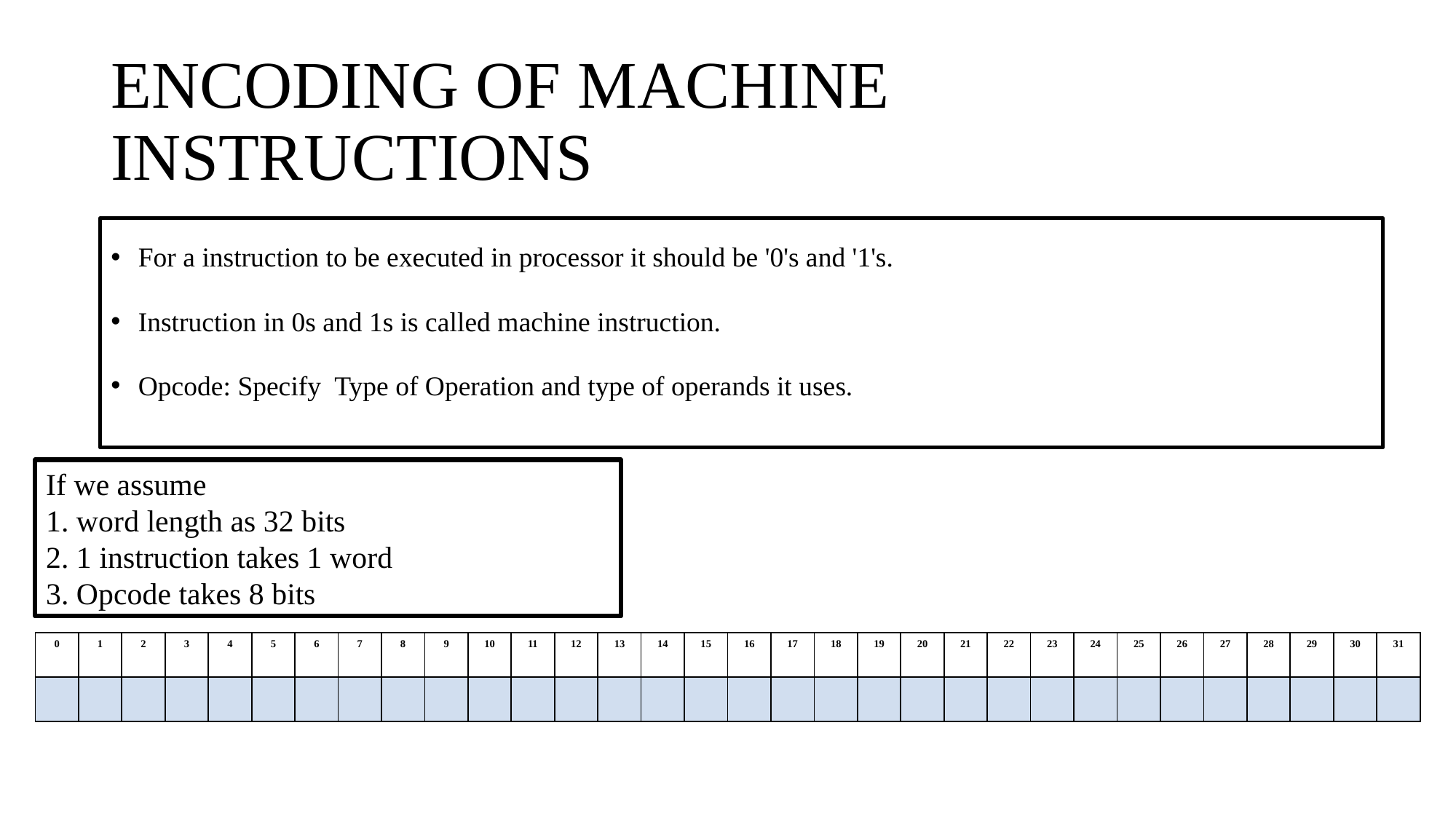

# ENCODING OF MACHINE INSTRUCTIONS
For a instruction to be executed in processor it should be '0's and '1's.
Instruction in 0s and 1s is called machine instruction.
Opcode: Specify  Type of Operation and type of operands it uses.

If we assume
1. word length as 32 bits
2. 1 instruction takes 1 word
3. Opcode takes 8 bits
| 0 | 1 | 2 | 3 | 4 | 5 | 6 | 7 | 8 | 9 | 10 | 11 | 12 | 13 | 14 | 15 | 16 | 17 | 18 | 19 | 20 | 21 | 22 | 23 | 24 | 25 | 26 | 27 | 28 | 29 | 30 | 31 |
| --- | --- | --- | --- | --- | --- | --- | --- | --- | --- | --- | --- | --- | --- | --- | --- | --- | --- | --- | --- | --- | --- | --- | --- | --- | --- | --- | --- | --- | --- | --- | --- |
|  |  |  |  |  |  |  |  |  |  |  |  |  |  |  |  |  |  |  |  |  |  |  |  |  |  |  |  |  |  |  |  |